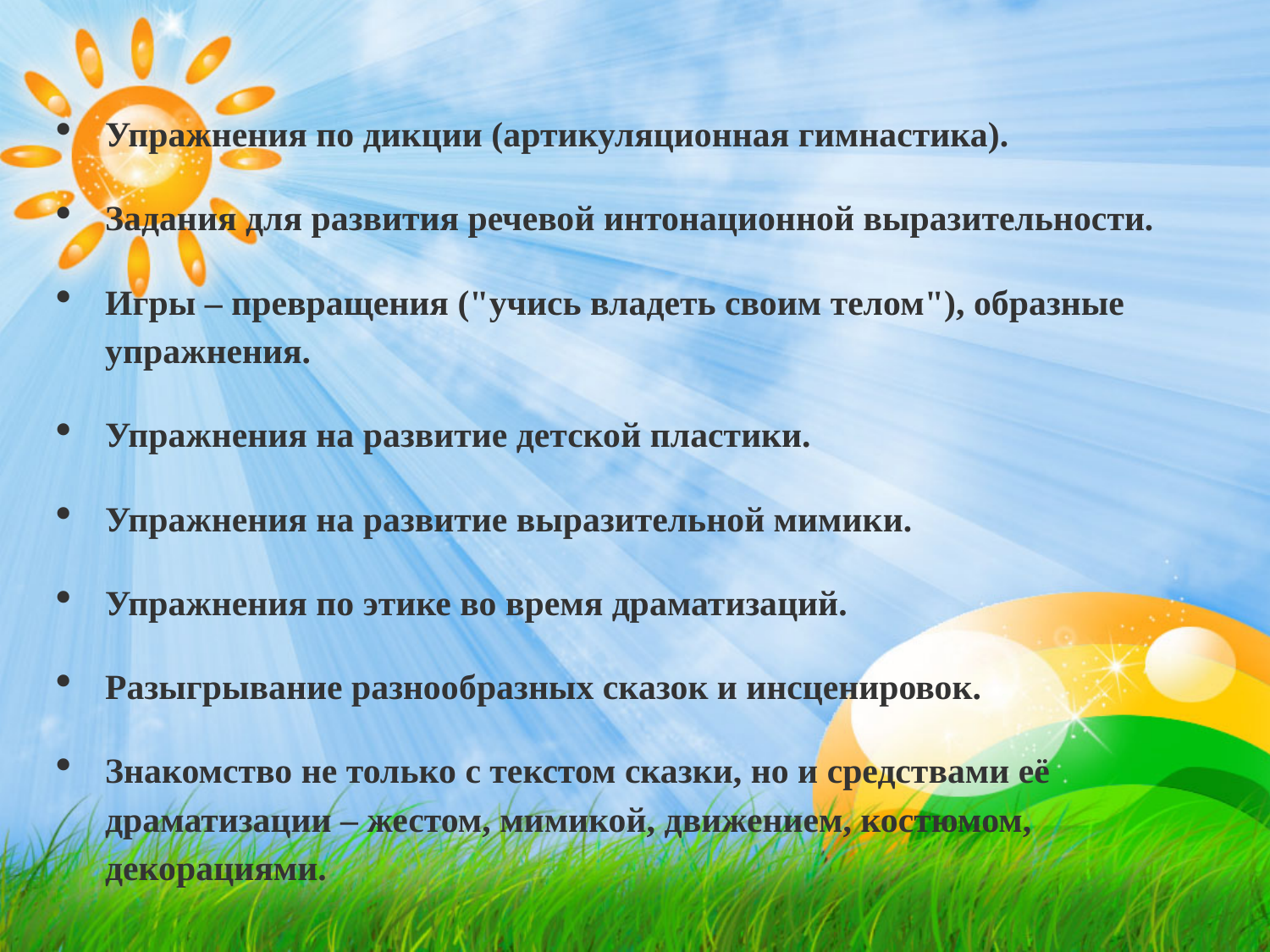

Упражнения по дикции (артикуляционная гимнастика).
Задания для развития речевой интонационной выразительности.
Игры – превращения ("учись владеть своим телом"), образные упражнения.
Упражнения на развитие детской пластики.
Упражнения на развитие выразительной мимики.
Упражнения по этике во время драматизаций.
Разыгрывание разнообразных сказок и инсценировок.
Знакомство не только с текстом сказки, но и средствами её драматизации – жестом, мимикой, движением, костюмом, декорациями.